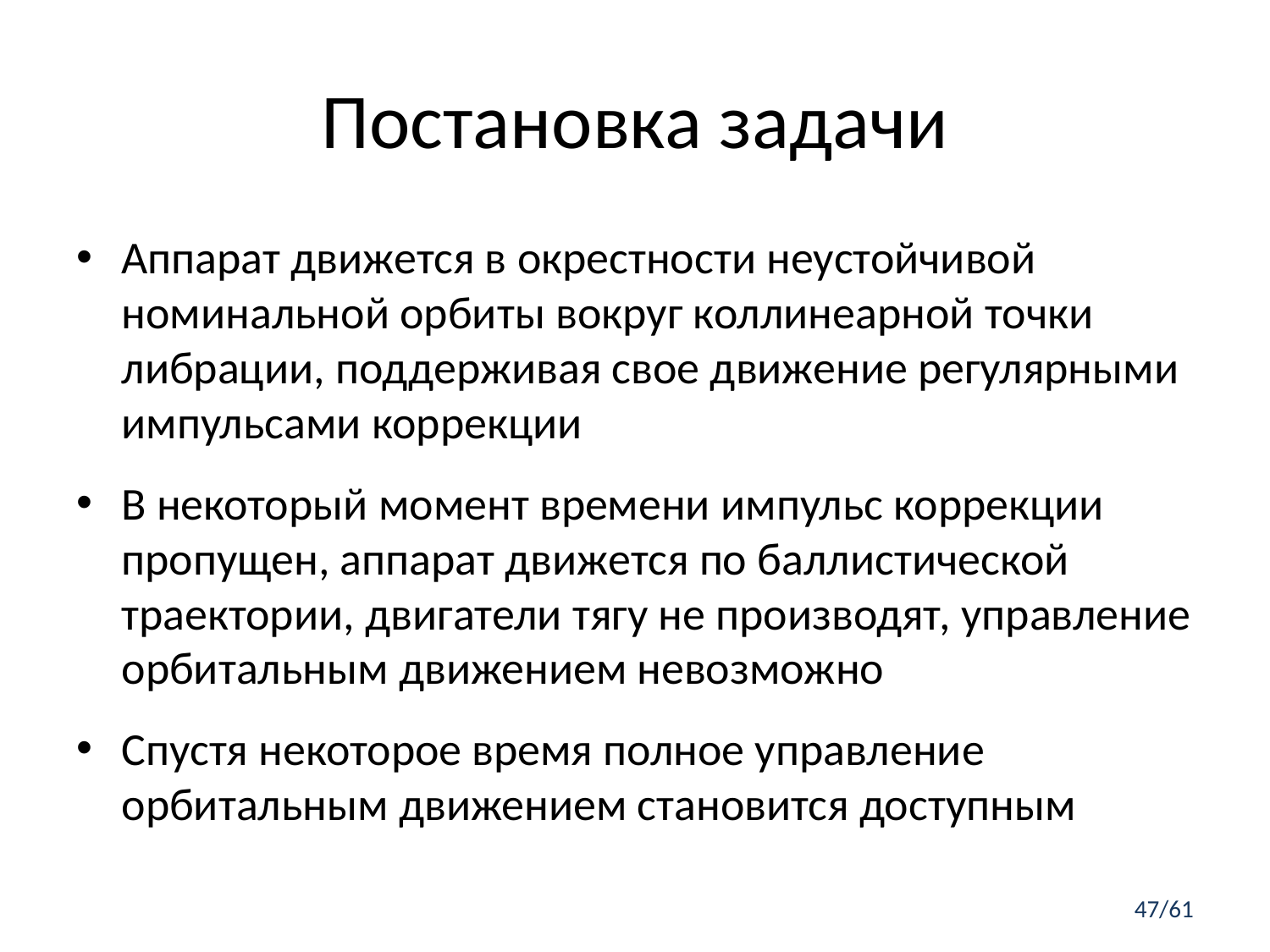

# Постановка задачи
Аппарат движется в окрестности неустойчивой номинальной орбиты вокруг коллинеарной точки либрации, поддерживая свое движение регулярными импульсами коррекции
В некоторый момент времени импульс коррекции пропущен, аппарат движется по баллистической траектории, двигатели тягу не производят, управление орбитальным движением невозможно
Спустя некоторое время полное управление орбитальным движением становится доступным
47/61